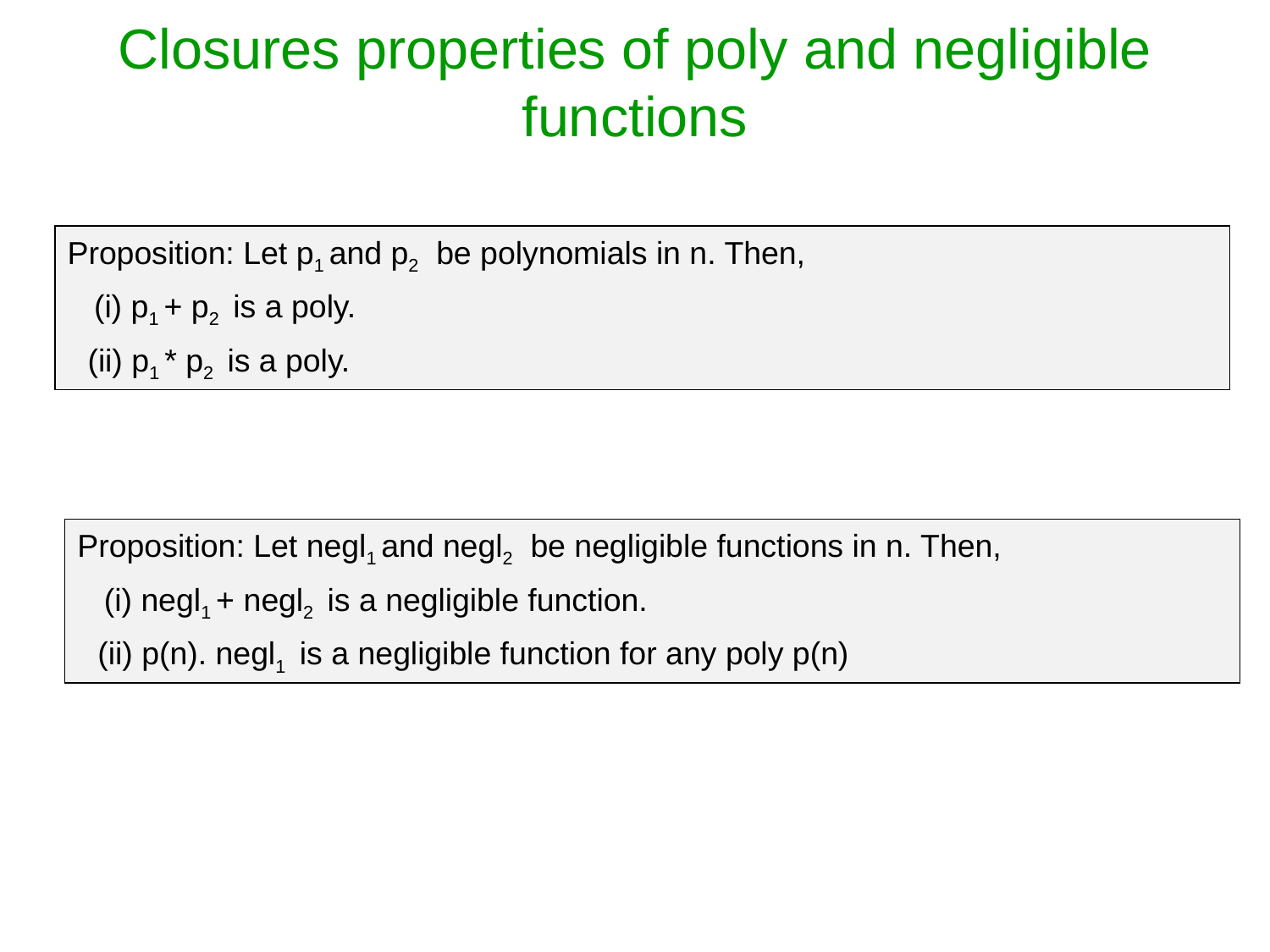

Closures properties of poly and negligible functions
Proposition: Let p1 and p2  be polynomials in n. Then,
   (i) p1 + p2  is a poly.
    (ii) p1 * p2  is a poly.
Proposition: Let negl1 and negl2  be negligible functions in n. Then,
   (i) negl1 + negl2  is a negligible function.
    (ii) p(n). negl1  is a negligible function for any poly p(n)